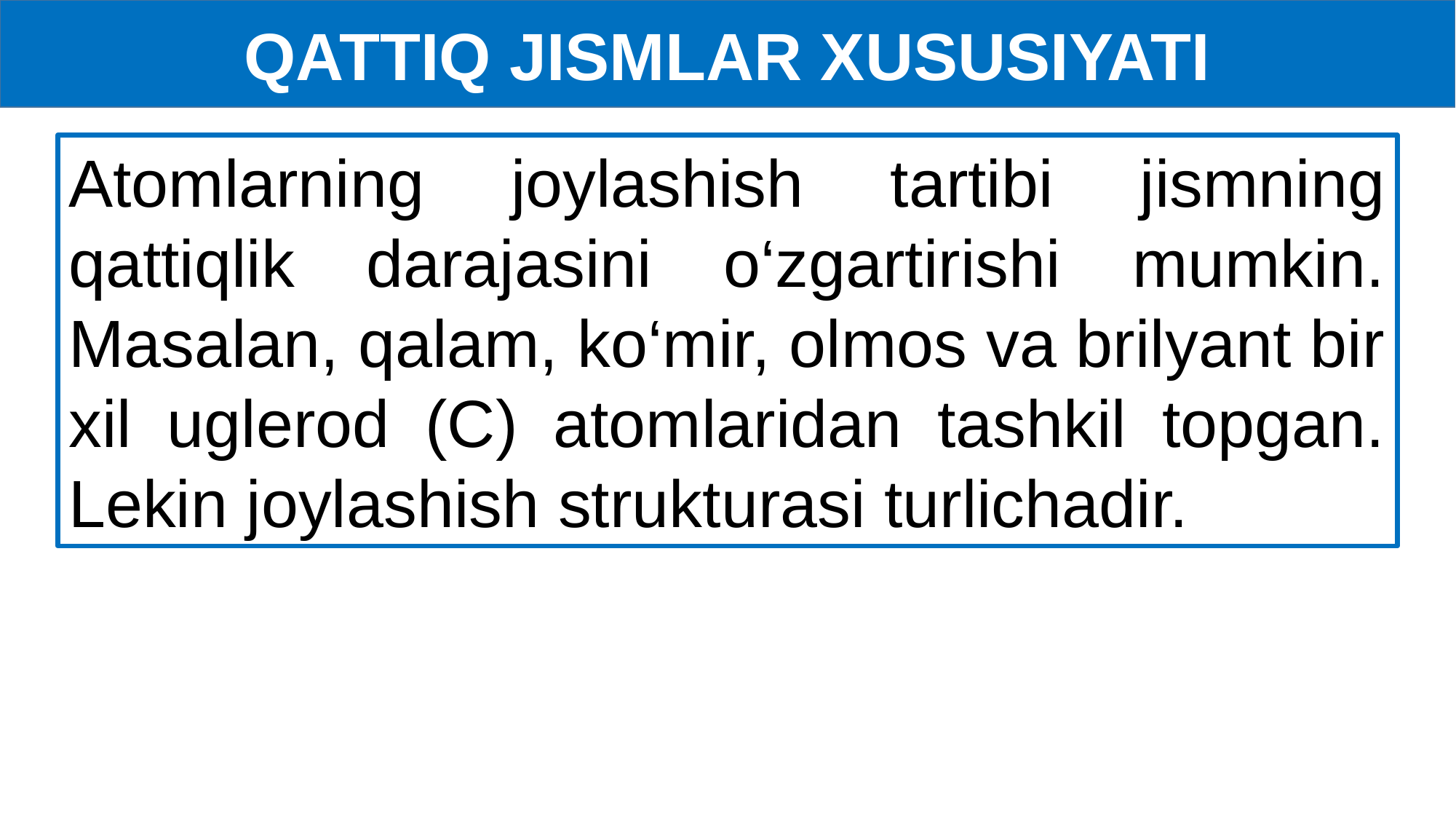

QATTIQ JISMLAR XUSUSIYATI
Atomlarning joylashish tartibi jismning qattiqlik darajasini o‘zgartirishi mumkin. Masalan, qalam, ko‘mir, olmos va brilyant bir xil uglerod (C) atomlaridan tashkil topgan. Lekin joylashish strukturasi turlichadir.